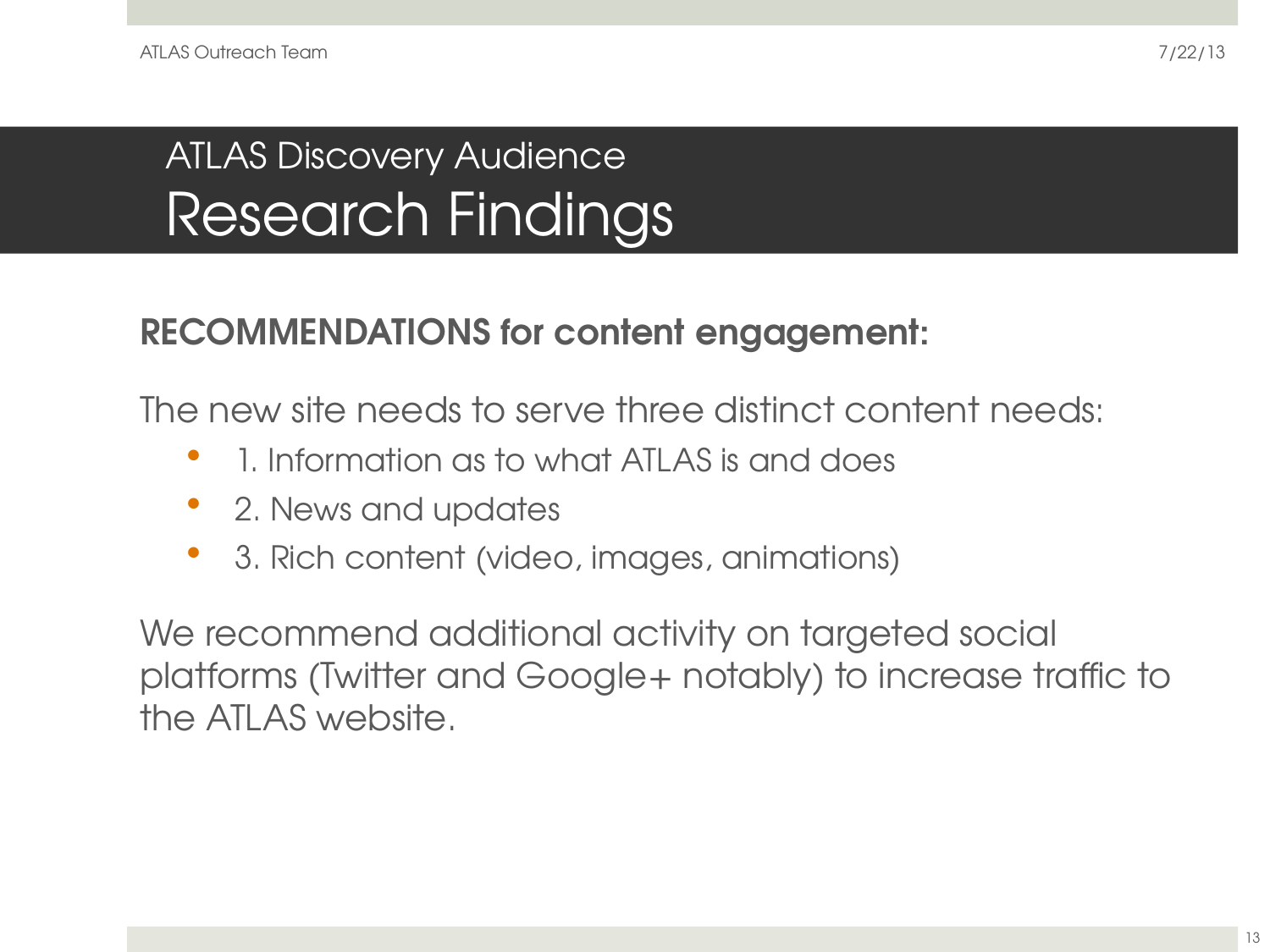

ATLAS Outreach Team
7/22/13
# ATLAS Discovery Audience Research Findings
RECOMMENDATIONS for content engagement:
The new site needs to serve three distinct content needs:
1. Information as to what ATLAS is and does
2. News and updates
3. Rich content (video, images, animations)
We recommend additional activity on targeted social platforms (Twitter and Google+ notably) to increase traffic to the ATLAS website.
13